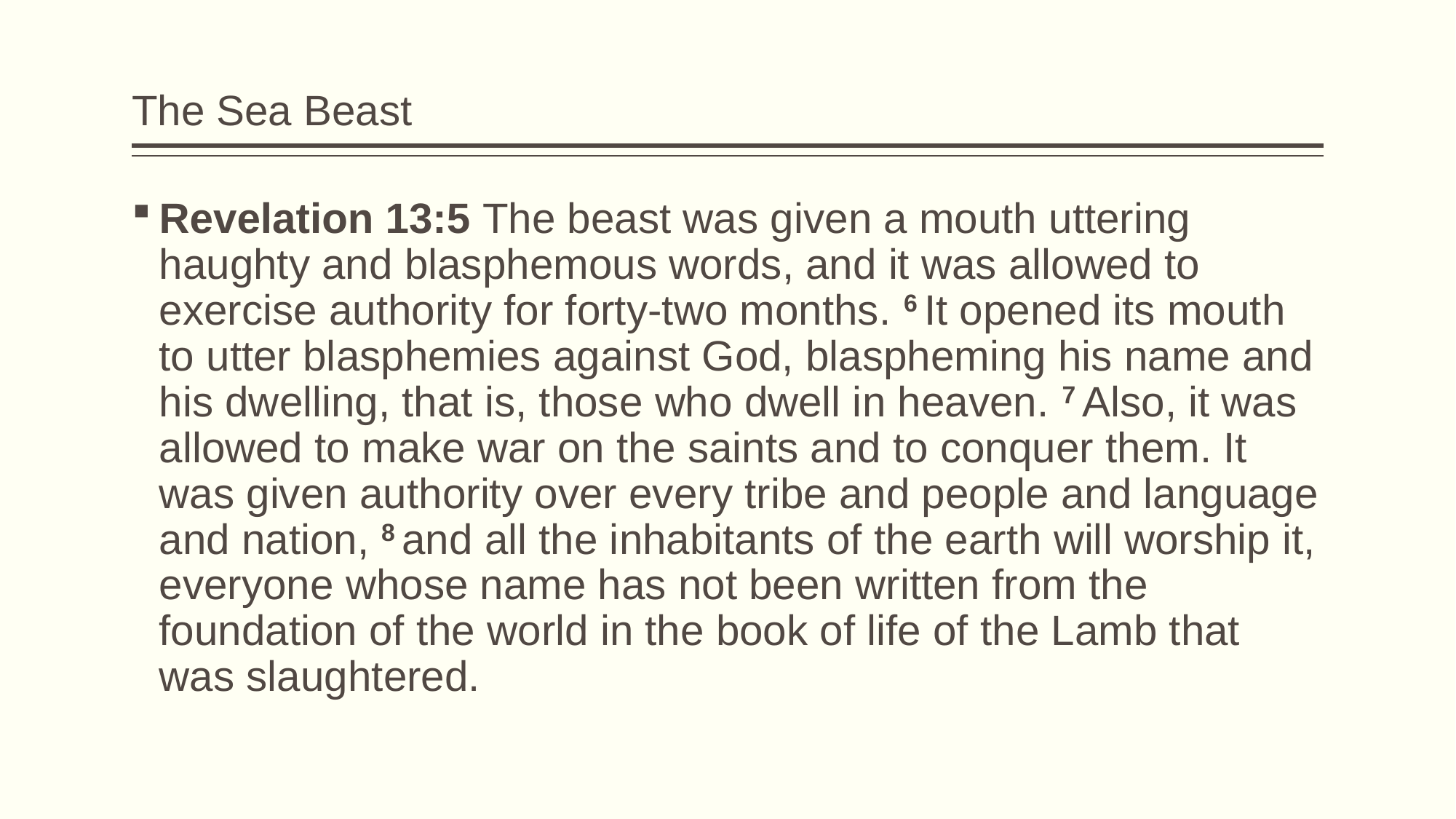

# The Sea Beast
Revelation 13:5 The beast was given a mouth uttering haughty and blasphemous words, and it was allowed to exercise authority for forty-two months. 6 It opened its mouth to utter blasphemies against God, blaspheming his name and his dwelling, that is, those who dwell in heaven. 7 Also, it was allowed to make war on the saints and to conquer them. It was given authority over every tribe and people and language and nation, 8 and all the inhabitants of the earth will worship it, everyone whose name has not been written from the foundation of the world in the book of life of the Lamb that was slaughtered.